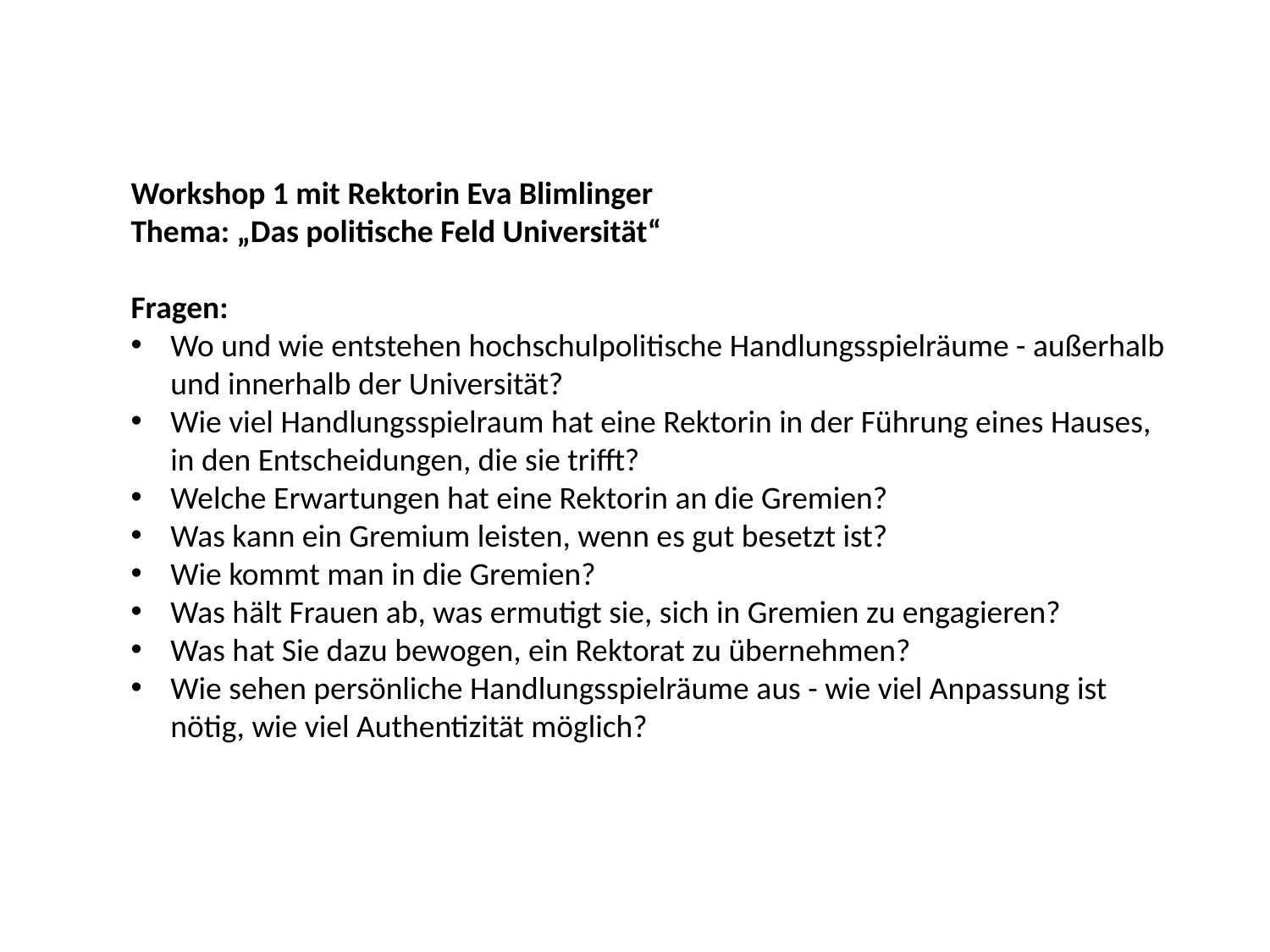

Workshop 1 mit Rektorin Eva Blimlinger
Thema: „Das politische Feld Universität“

Fragen:
Wo und wie entstehen hochschulpolitische Handlungsspielräume - außerhalb und innerhalb der Universität?
Wie viel Handlungsspielraum hat eine Rektorin in der Führung eines Hauses, in den Entscheidungen, die sie trifft?
Welche Erwartungen hat eine Rektorin an die Gremien?
Was kann ein Gremium leisten, wenn es gut besetzt ist?
Wie kommt man in die Gremien?
Was hält Frauen ab, was ermutigt sie, sich in Gremien zu engagieren?
Was hat Sie dazu bewogen, ein Rektorat zu übernehmen?
Wie sehen persönliche Handlungsspielräume aus - wie viel Anpassung ist nötig, wie viel Authentizität möglich?